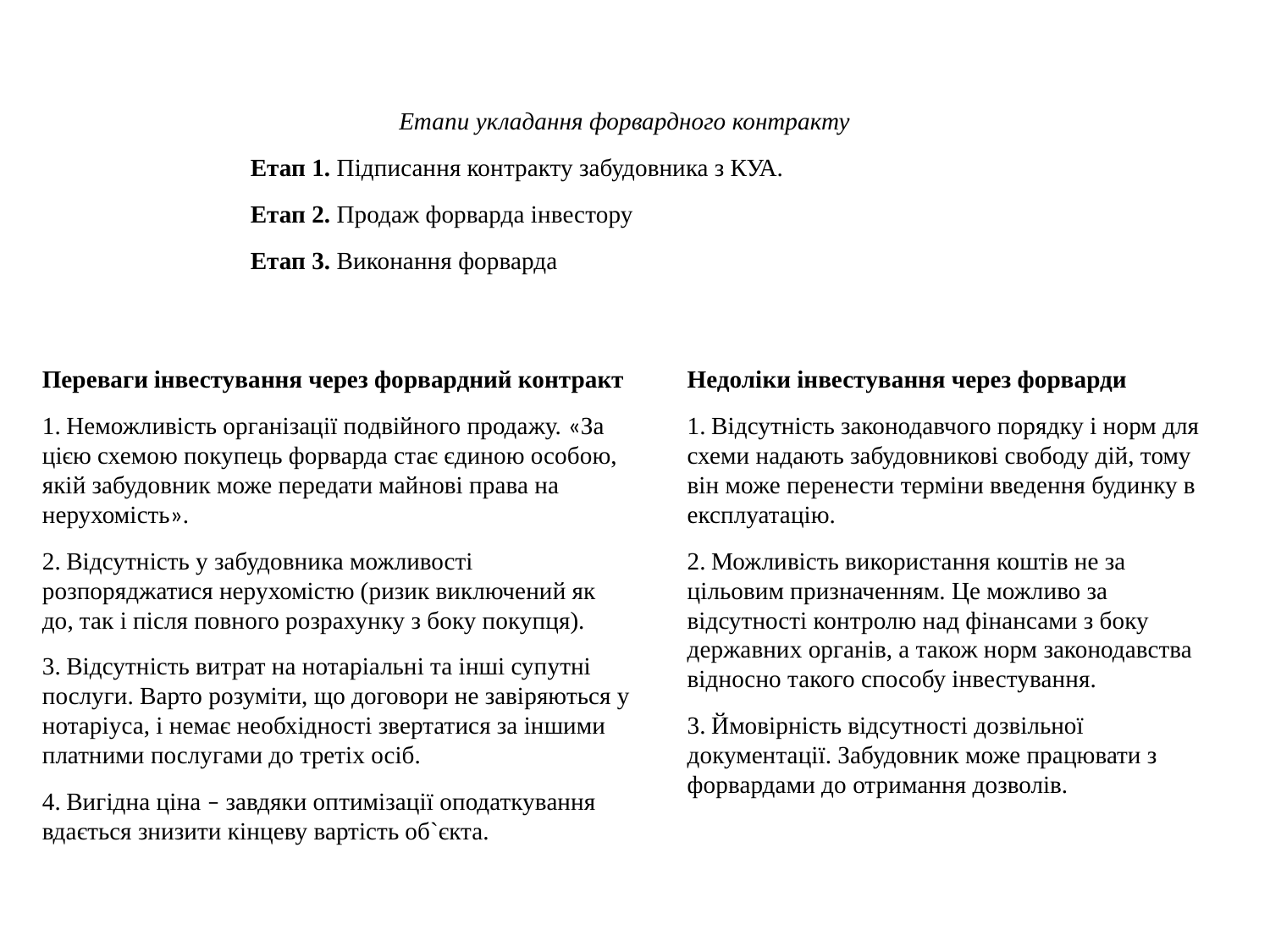

Етапи укладання форвардного контракту

Етап 1. Підписання контракту забудовника з КУА.

Етап 2. Продаж форварда інвестору

Етап 3. Виконання форварда
Переваги інвестування через форвардний контракт

1. Неможливість організації подвійного продажу. «За цією схемою покупець форварда стає єдиною особою, якій забудовник може передати майнові права на нерухомість».

2. Відсутність у забудовника можливості розпоряджатися нерухомістю (ризик виключений як до, так і після повного розрахунку з боку покупця).

3. Відсутність витрат на нотаріальні та інші супутні послуги. Варто розуміти, що договори не завіряються у нотаріуса, і немає необхідності звертатися за іншими платними послугами до третіх осіб.

4. Вигідна ціна – завдяки оптимізації оподаткування вдається знизити кінцеву вартість об`єкта.
Недоліки інвестування через форварди

1. Відсутність законодавчого порядку і норм для схеми надають забудовникові свободу дій, тому він може перенести терміни введення будинку в експлуатацію.

2. Можливість використання коштів не за цільовим призначенням. Це можливо за відсутності контролю над фінансами з боку державних органів, а також норм законодавства відносно такого способу інвестування.

3. Ймовірність відсутності дозвільної документації. Забудовник може працювати з форвардами до отримання дозволів.